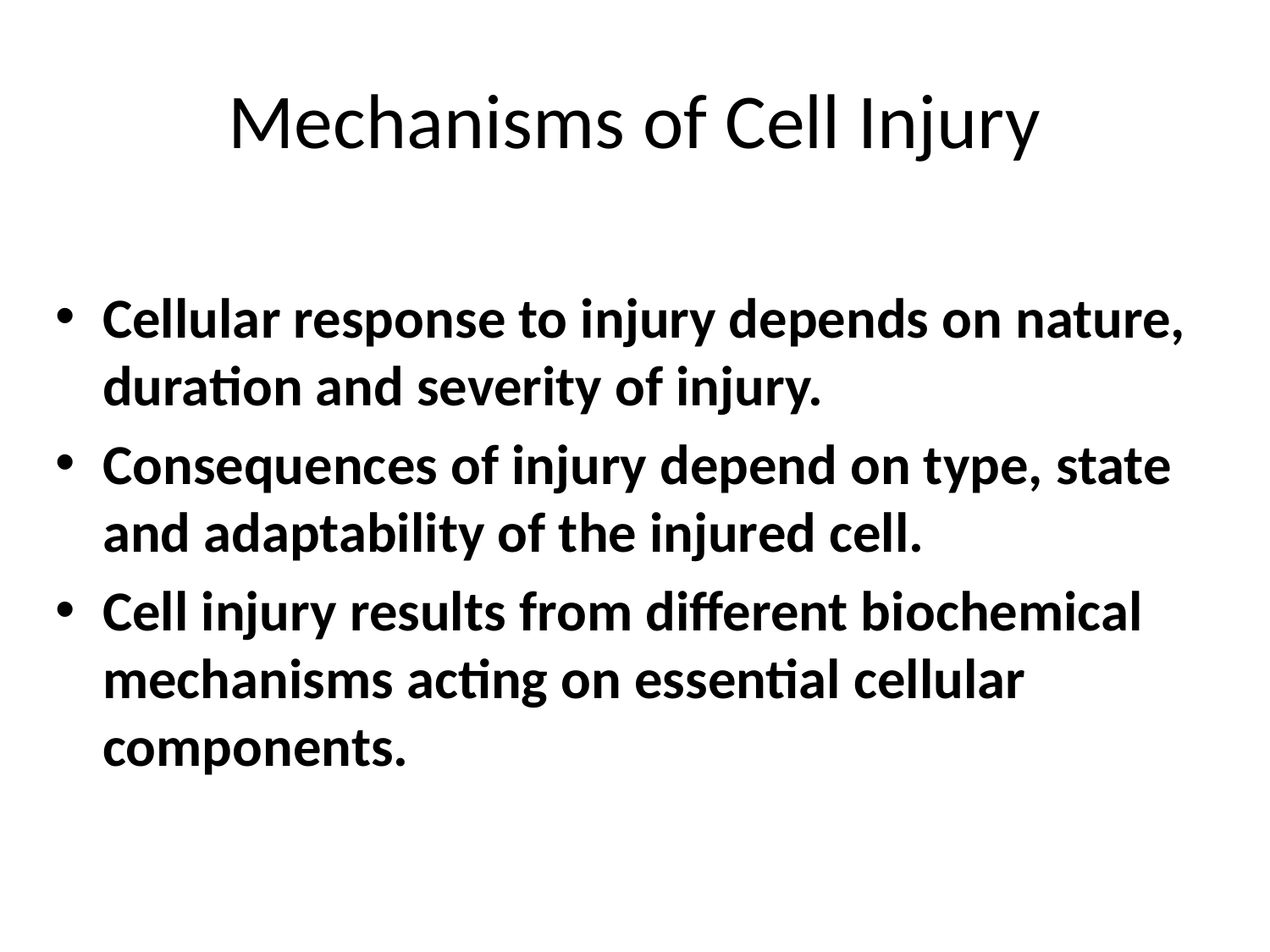

# Mechanisms of Cell Injury
Cellular response to injury depends on nature, duration and severity of injury.
Consequences of injury depend on type, state and adaptability of the injured cell.
Cell injury results from different biochemical mechanisms acting on essential cellular components.